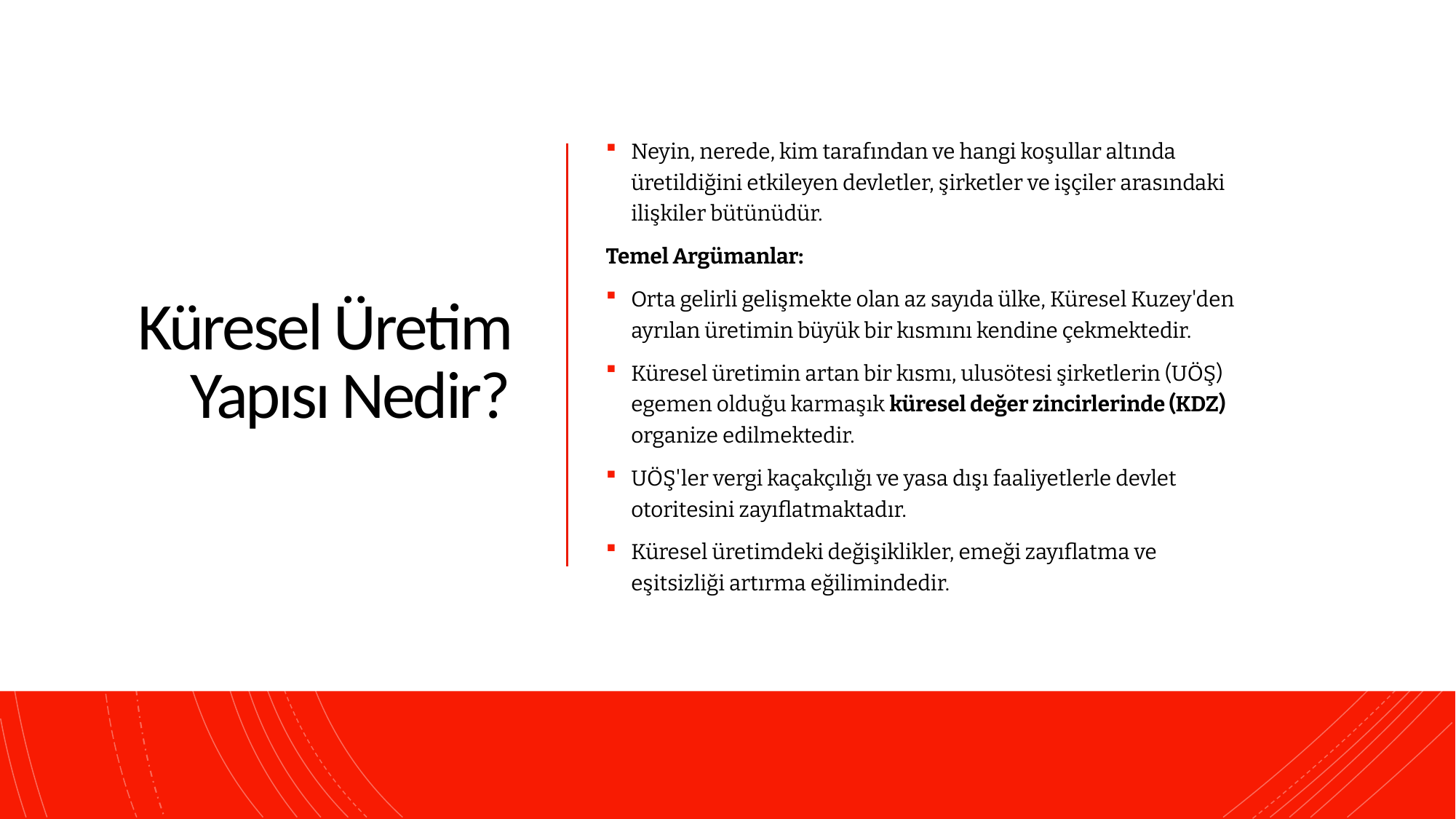

# Küresel Üretim Yapısı Nedir?
Neyin, nerede, kim tarafından ve hangi koşullar altında üretildiğini etkileyen devletler, şirketler ve işçiler arasındaki ilişkiler bütünüdür.
Temel Argümanlar:
Orta gelirli gelişmekte olan az sayıda ülke, Küresel Kuzey'den ayrılan üretimin büyük bir kısmını kendine çekmektedir.
Küresel üretimin artan bir kısmı, ulusötesi şirketlerin (UÖŞ) egemen olduğu karmaşık küresel değer zincirlerinde (KDZ) organize edilmektedir.
UÖŞ'ler vergi kaçakçılığı ve yasa dışı faaliyetlerle devlet otoritesini zayıflatmaktadır.
Küresel üretimdeki değişiklikler, emeği zayıflatma ve eşitsizliği artırma eğilimindedir.